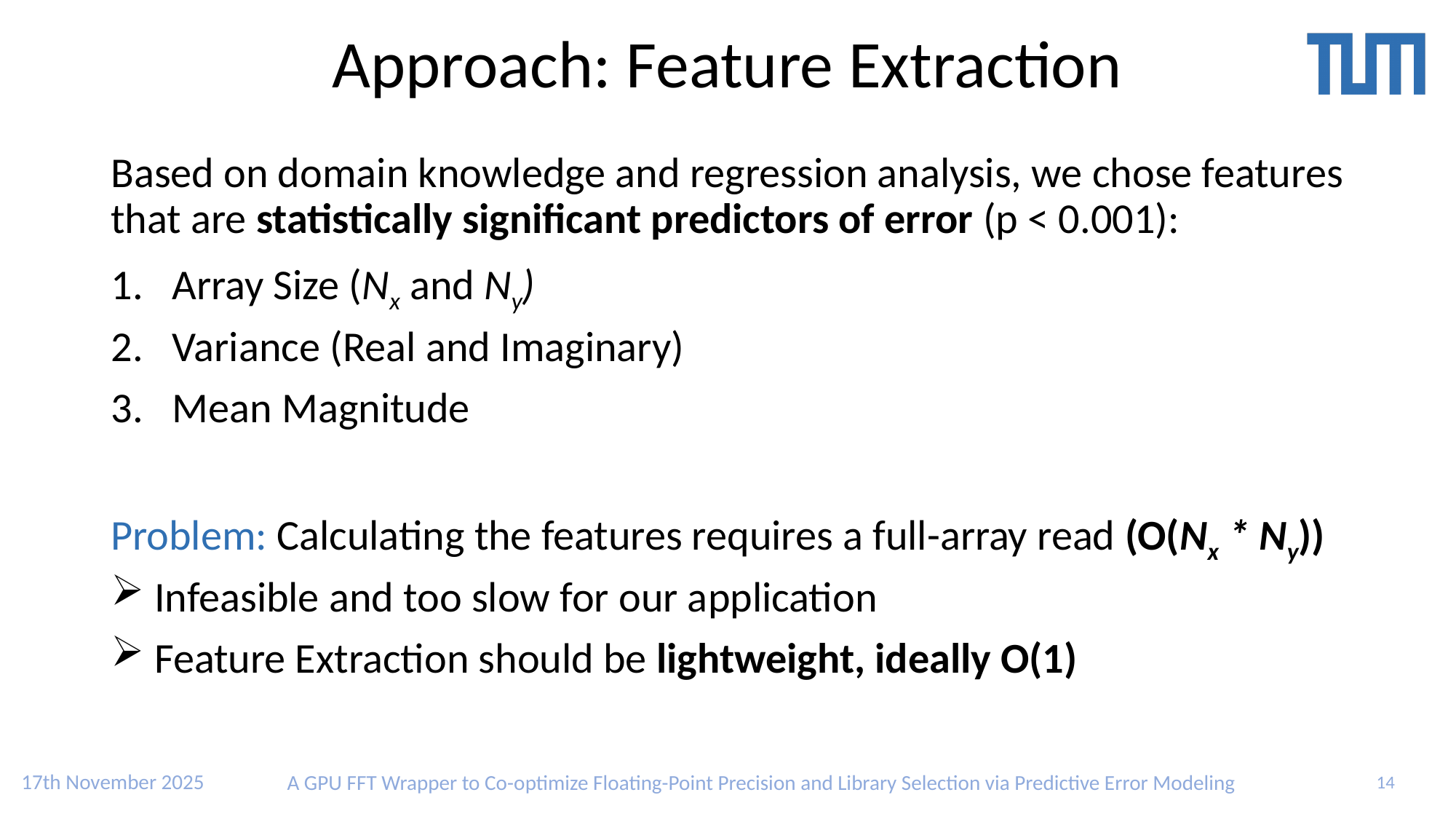

# Approach: Feature Extraction
Based on domain knowledge and regression analysis, we chose features that are statistically significant predictors of error (p < 0.001):
Array Size (Nx and Ny)
Variance (Real and Imaginary)
Mean Magnitude

Problem: Calculating the features requires a full-array read (O(Nx * Ny))
 Infeasible and too slow for our application
 Feature Extraction should be lightweight, ideally O(1)

17th November 2025
A GPU FFT Wrapper to Co-optimize Floating-Point Precision and Library Selection via Predictive Error Modeling
14